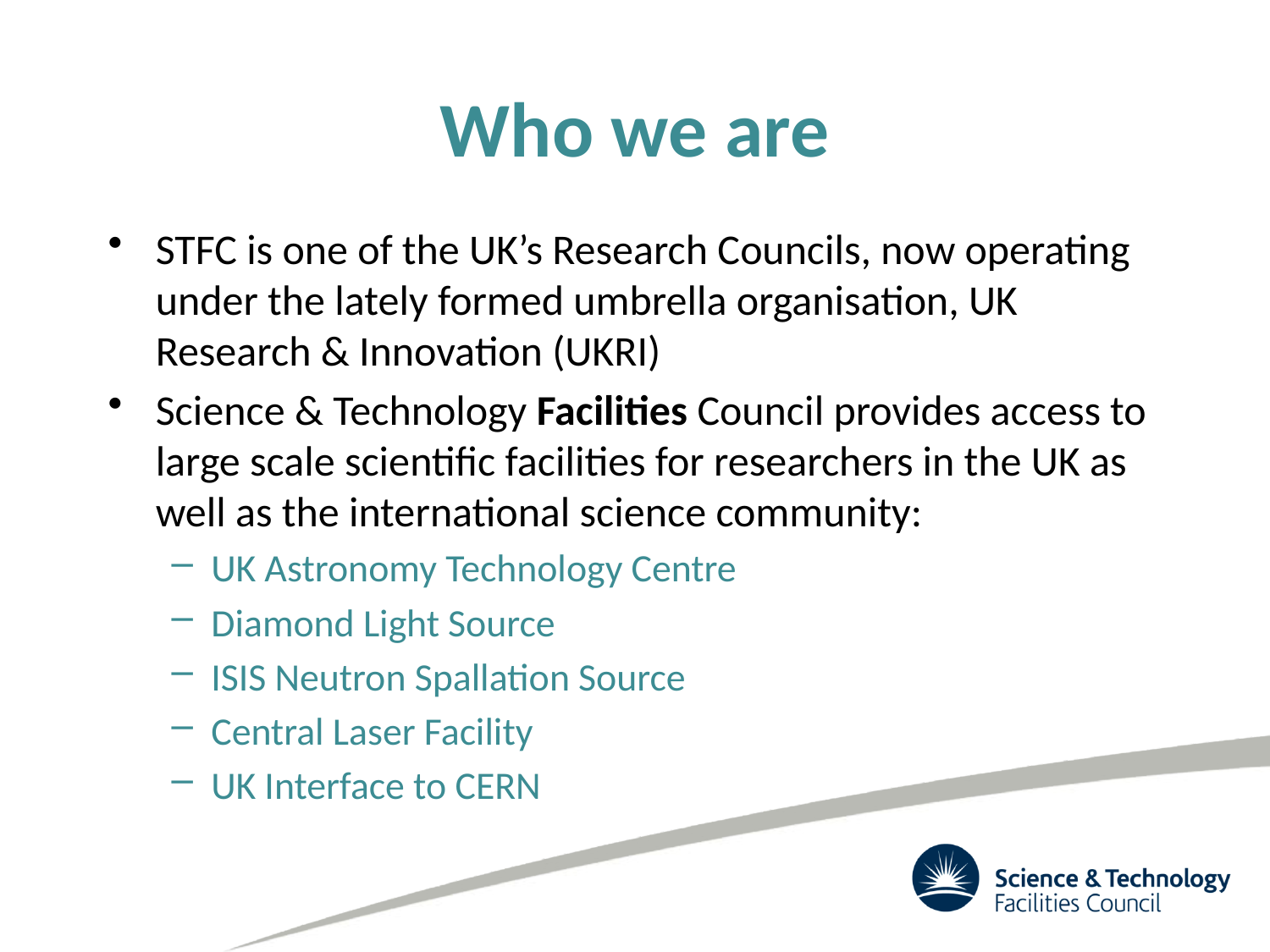

# Who we are
STFC is one of the UK’s Research Councils, now operating under the lately formed umbrella organisation, UK Research & Innovation (UKRI)
Science & Technology Facilities Council provides access to large scale scientific facilities for researchers in the UK as well as the international science community:
UK Astronomy Technology Centre
Diamond Light Source
ISIS Neutron Spallation Source
Central Laser Facility
UK Interface to CERN